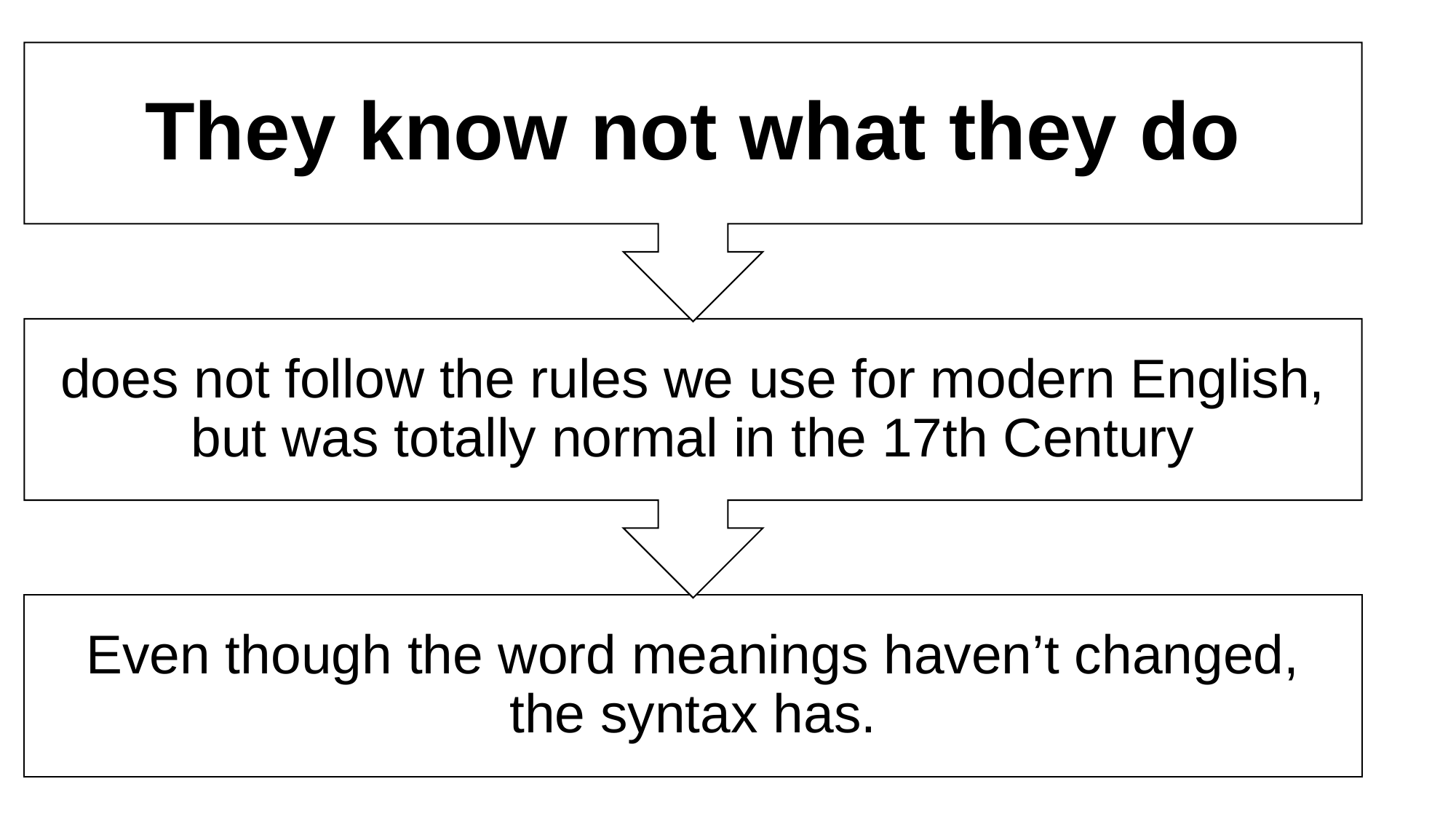

Even though the word meanings haven’t changed, the syntax has.
does not follow the rules we use for modern English, but was totally normal in the 17th Century
They know not what they do